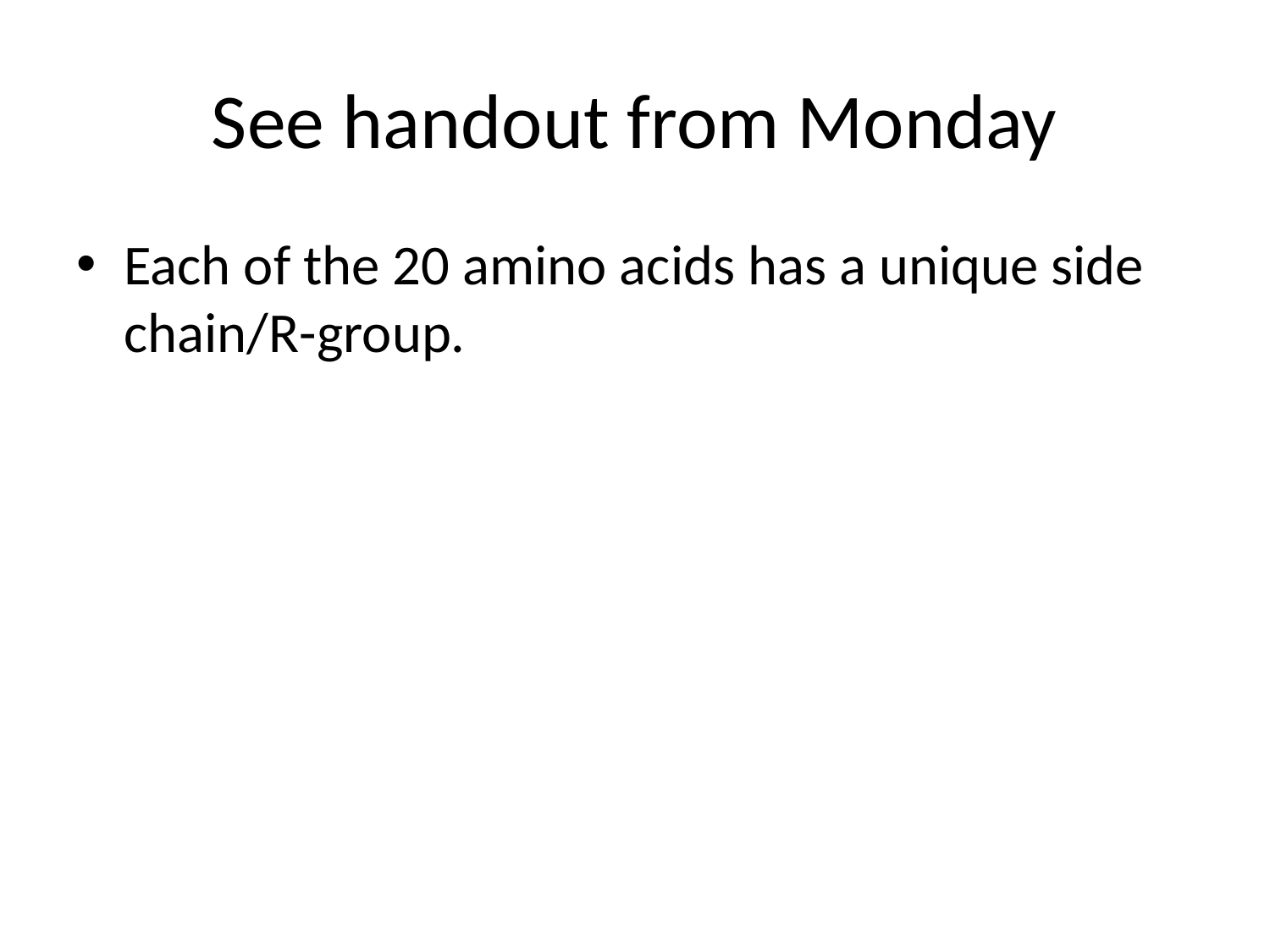

# See handout from Monday
Each of the 20 amino acids has a unique side chain/R-group.